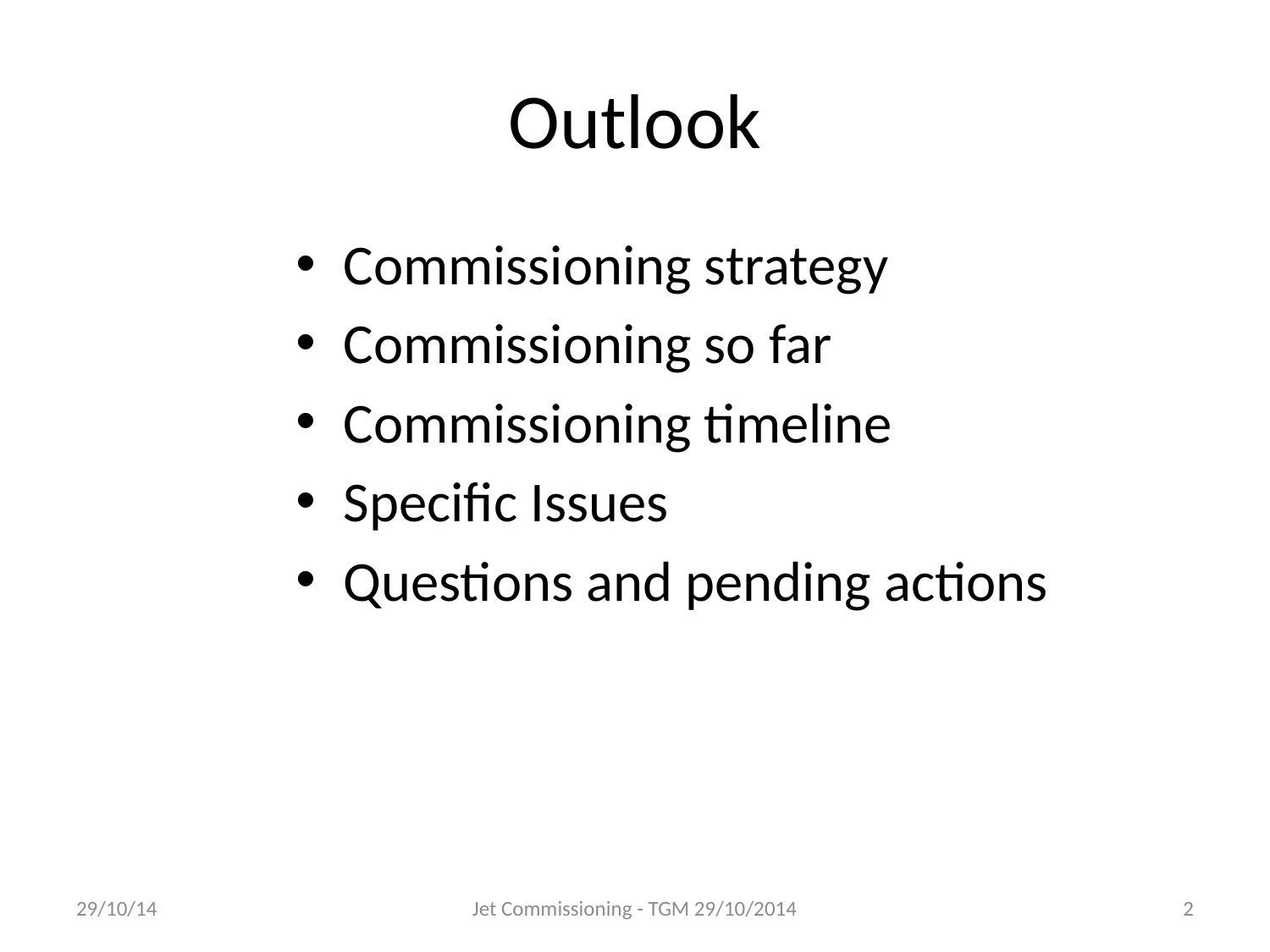

# Outlook
Commissioning strategy
Commissioning so far
Commissioning timeline
Specific Issues
Questions and pending actions
29/10/14
Jet Commissioning - TGM 29/10/2014
2